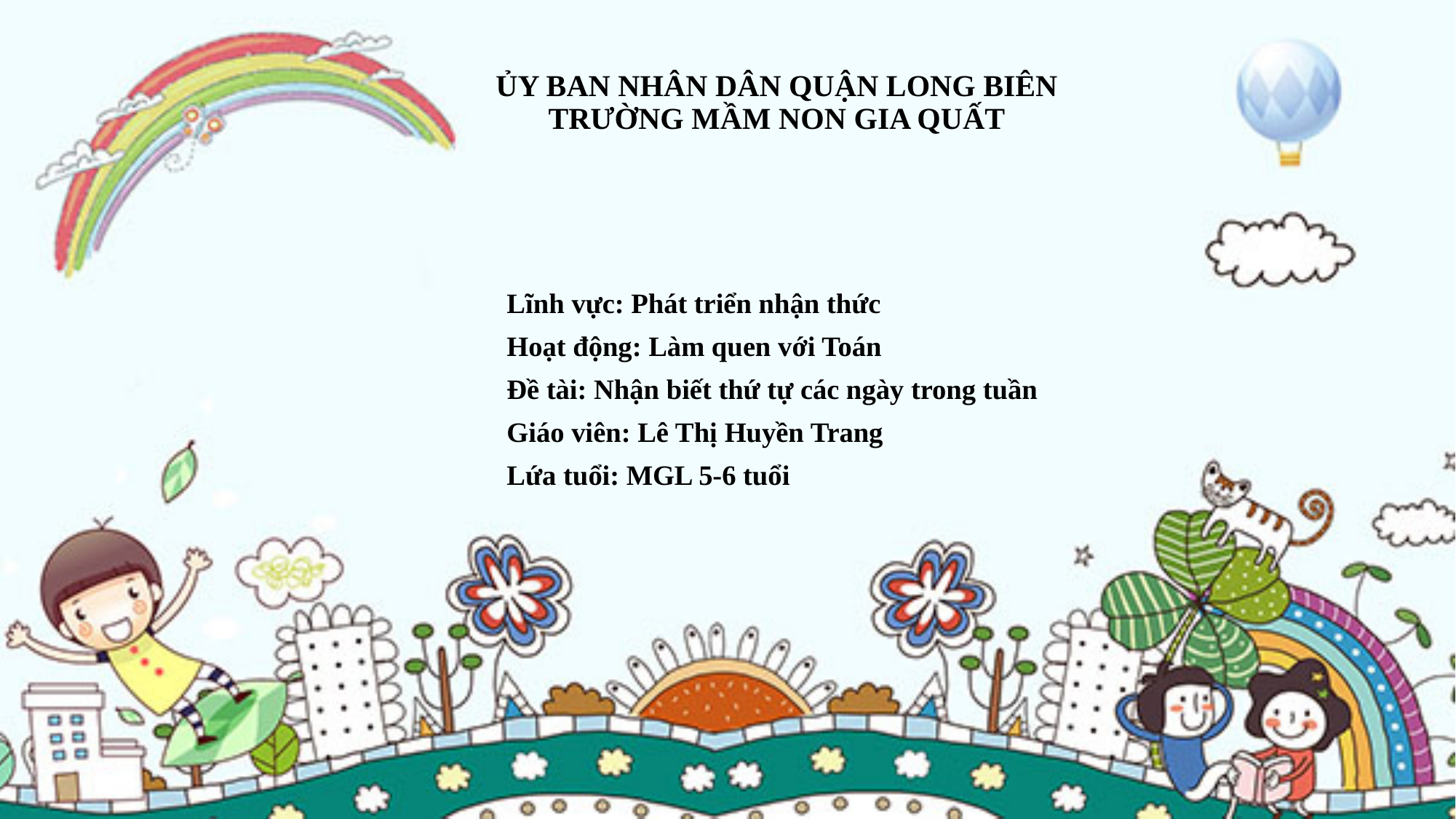

# ỦY BAN NHÂN DÂN QUẬN LONG BIÊN TRƯỜNG MẦM NON GIA QUẤT

Lĩnh vực: Phát triển nhận thức
Hoạt động: Làm quen với Toán
Đề tài: Nhận biết thứ tự các ngày trong tuần
Giáo viên: Lê Thị Huyền Trang
Lứa tuổi: MGL 5-6 tuổi